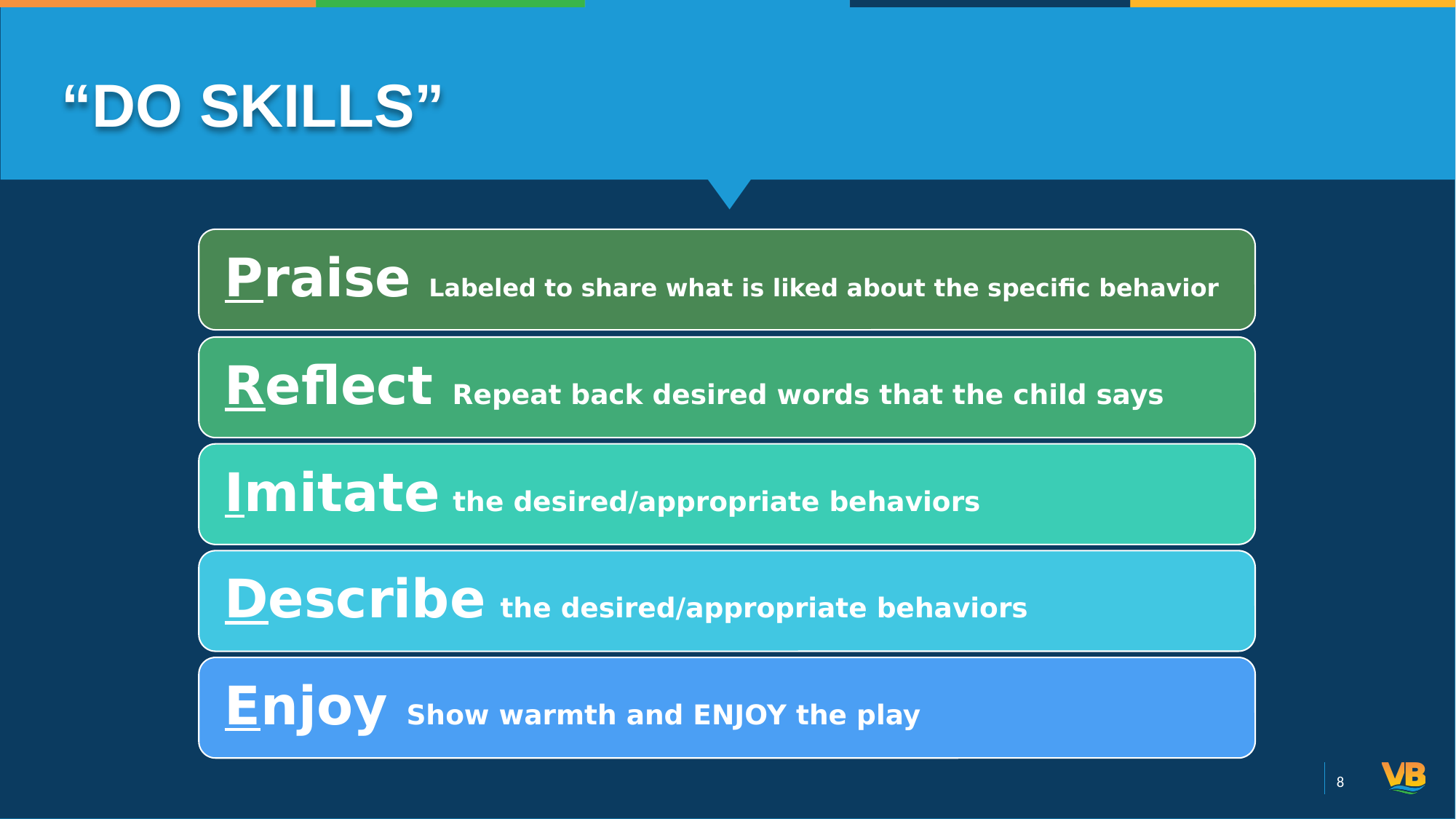

“Do skills”
Praise Labeled to share what is liked about the specific behavior
Reflect Repeat back desired words that the child says
Imitate the desired/appropriate behaviors
Describe the desired/appropriate behaviors
Enjoy Show warmth and ENJOY the play
8